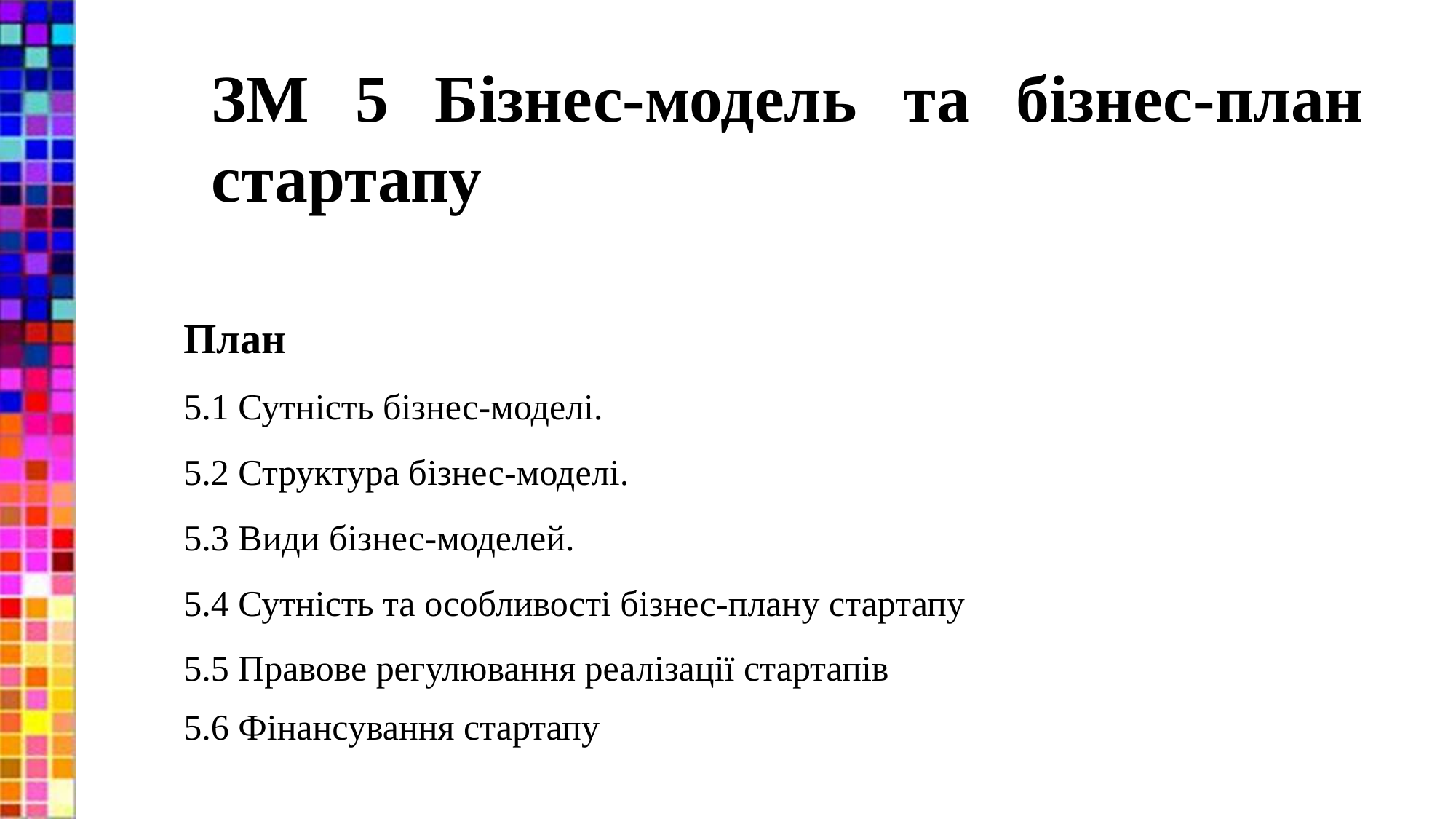

# ЗМ 5 Бізнес-модель та бізнес-план стартапу
План
5.1 Сутність бізнес-моделі.
5.2 Структура бізнес-моделі.
5.3 Види бізнес-моделей.
5.4 Сутність та особливості бізнес-плану стартапу
5.5 Правове регулювання реалізації стартапів
5.6 Фінансування стартапу